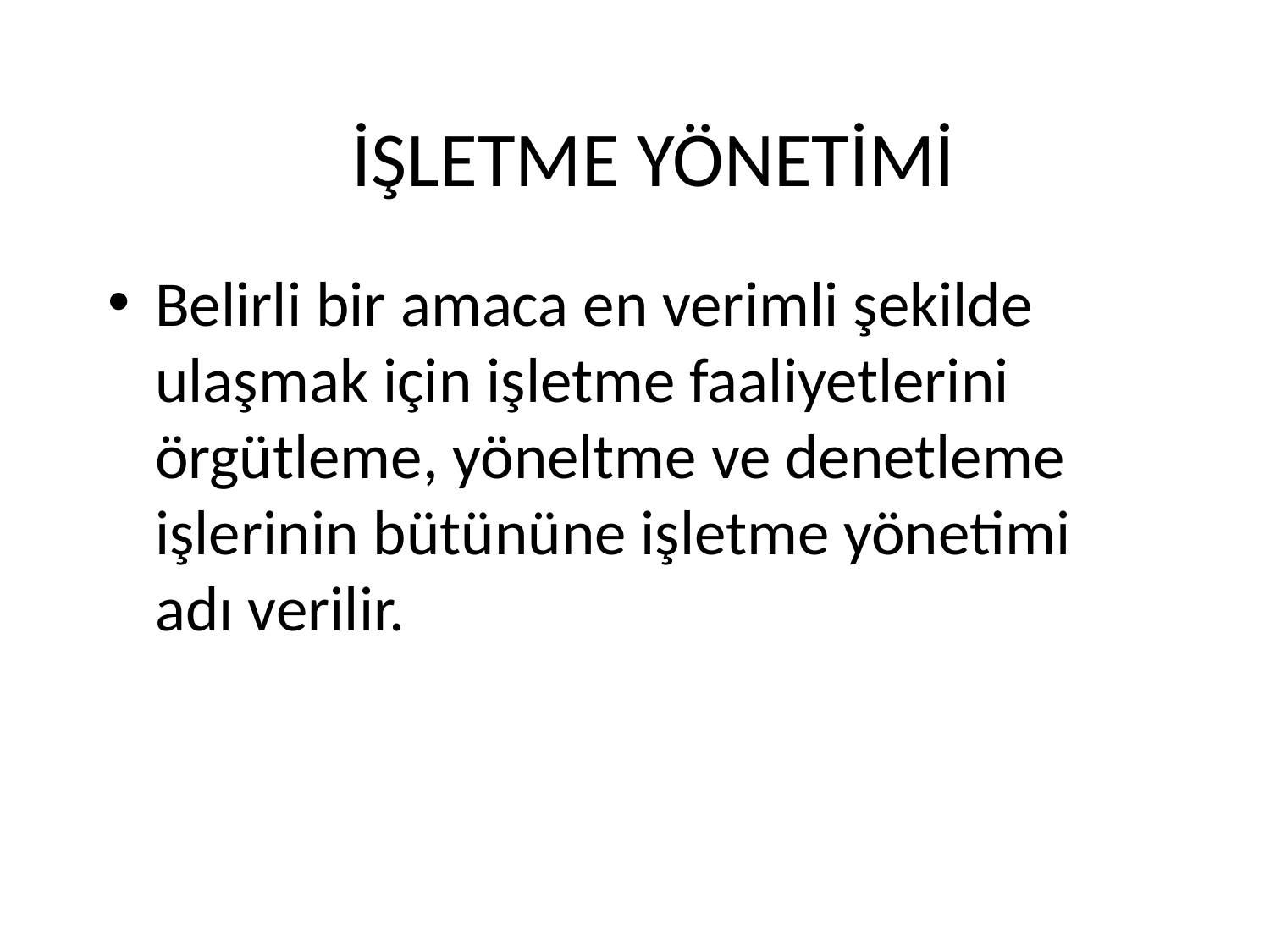

İŞLETME YÖNETİMİ
Belirli bir amaca en verimli şekilde ulaşmak için işletme faaliyetlerini örgütleme, yöneltme ve denetleme işlerinin bütününe işletme yönetimi adı verilir.